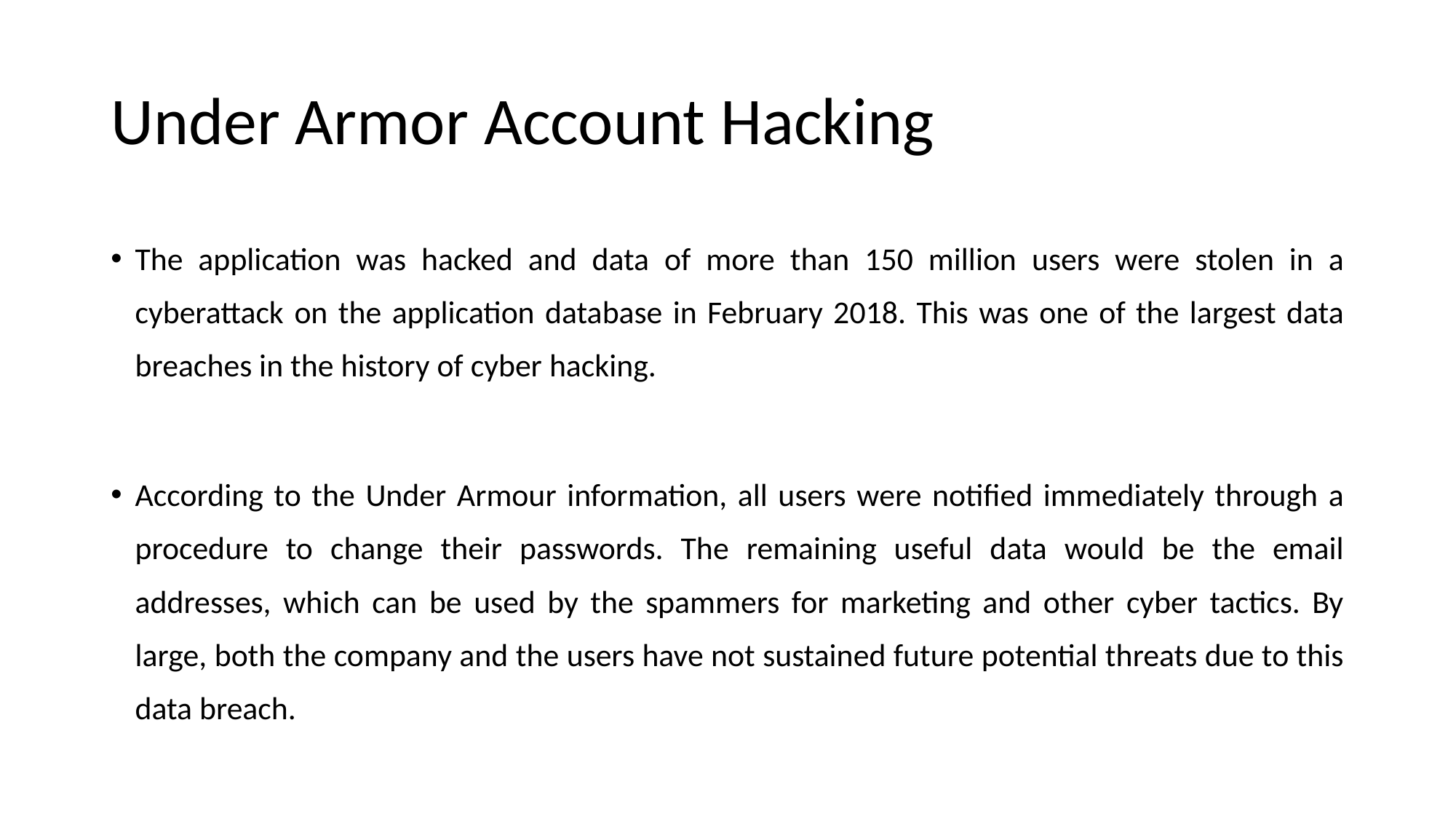

# Under Armor Account Hacking
The application was hacked and data of more than 150 million users were stolen in a cyberattack on the application database in February 2018. This was one of the largest data breaches in the history of cyber hacking.

According to the Under Armour information, all users were notified immediately through a procedure to change their passwords. The remaining useful data would be the email addresses, which can be used by the spammers for marketing and other cyber tactics. By large, both the company and the users have not sustained future potential threats due to this data breach.